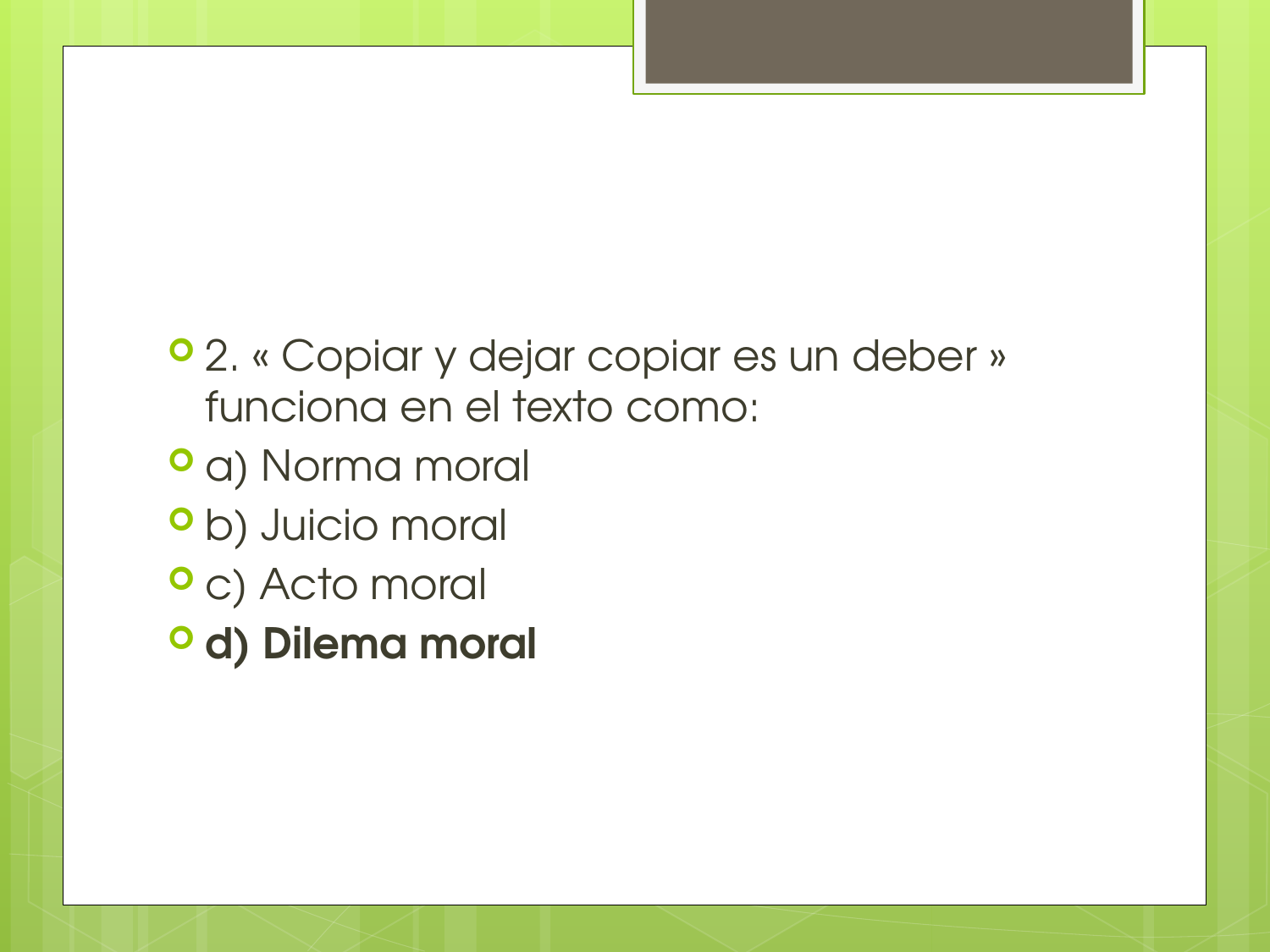

#
2. « Copiar y dejar copiar es un deber » funciona en el texto como:
a) Norma moral
b) Juicio moral
c) Acto moral
d) Dilema moral